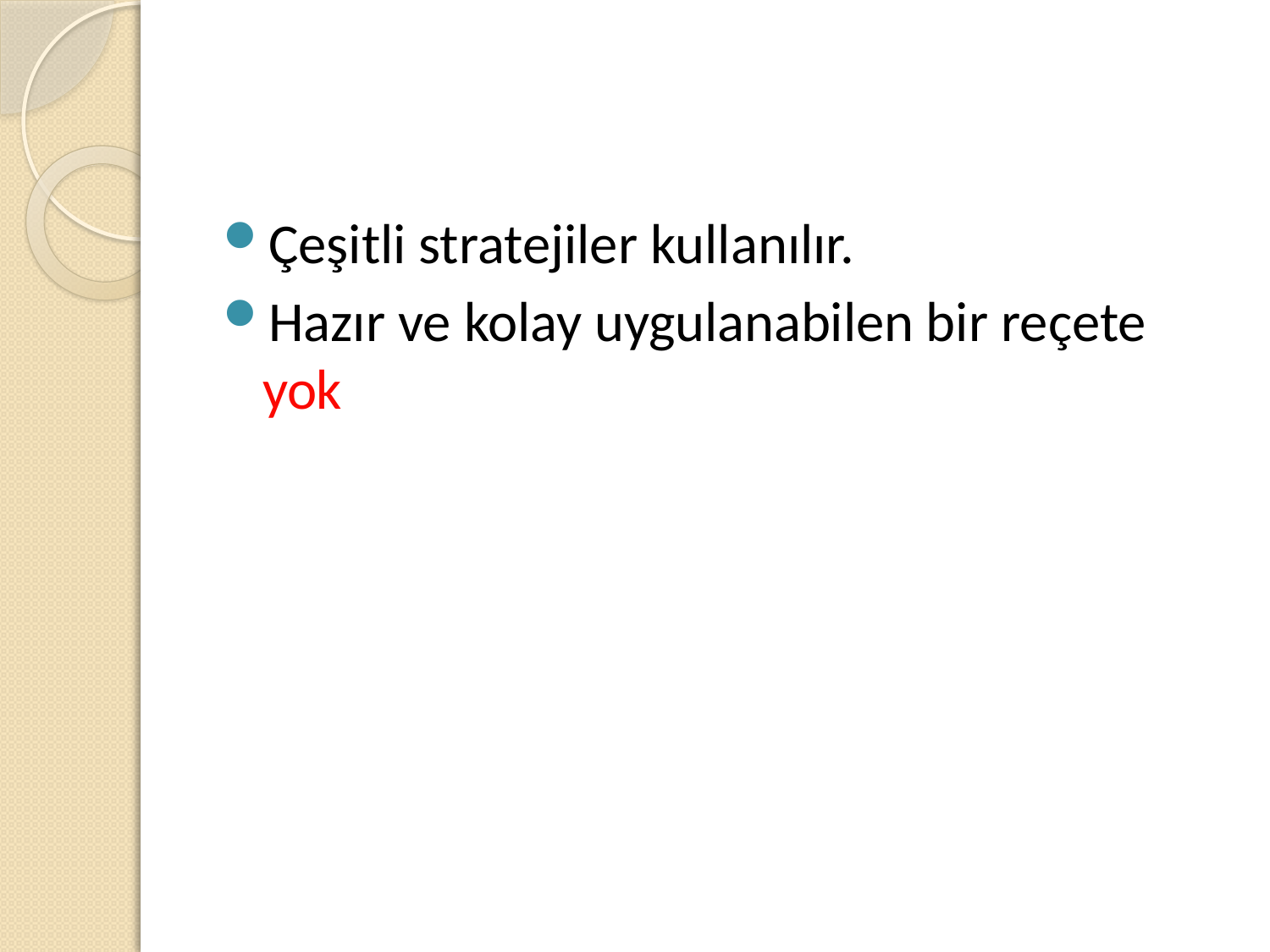

Çeşitli stratejiler kullanılır.
Hazır ve kolay uygulanabilen bir reçete yok